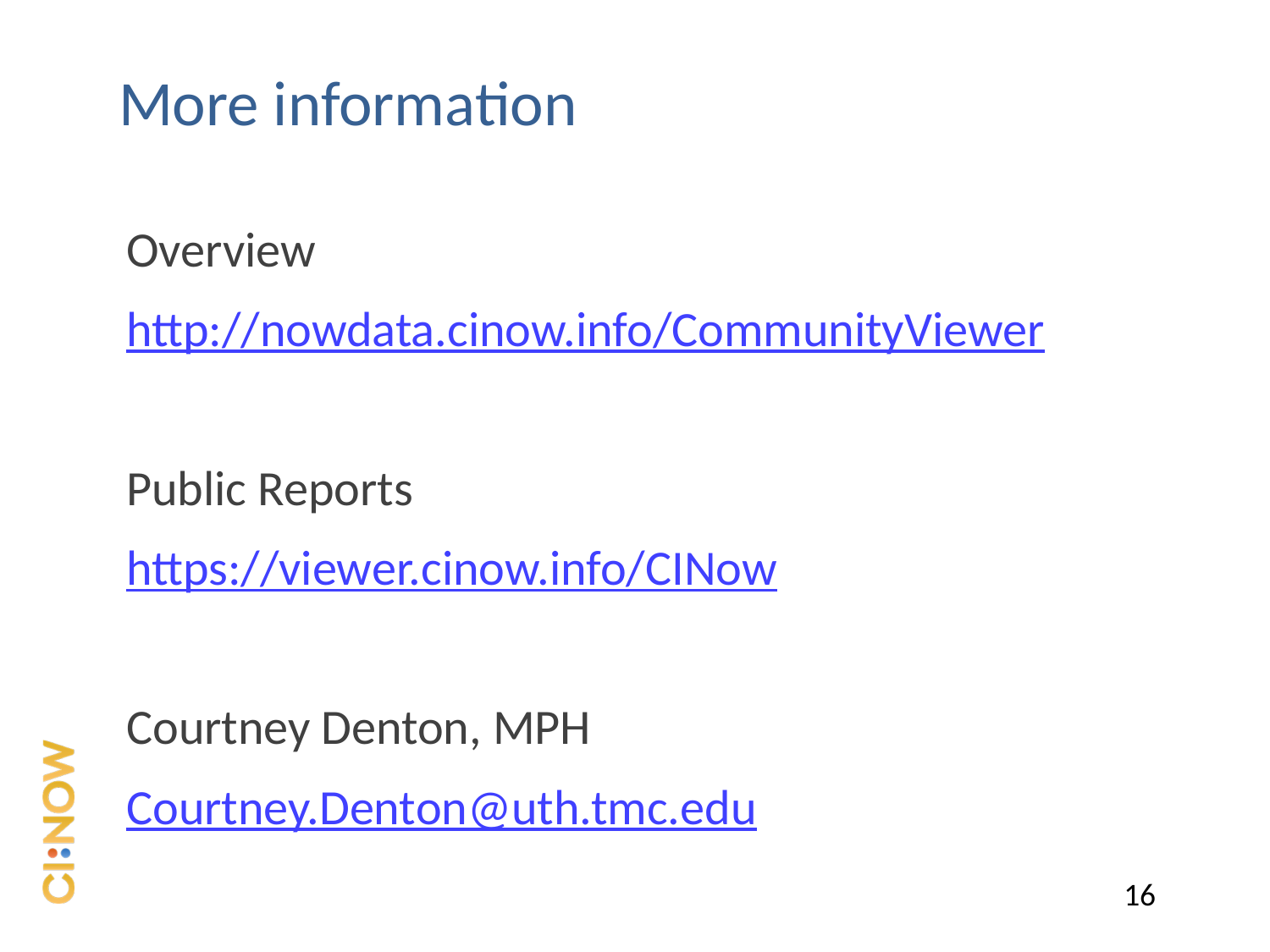

# More information
Overview
http://nowdata.cinow.info/CommunityViewer

Public Reports
https://viewer.cinow.info/CINow

Courtney Denton, MPH
Courtney.Denton@uth.tmc.edu

16